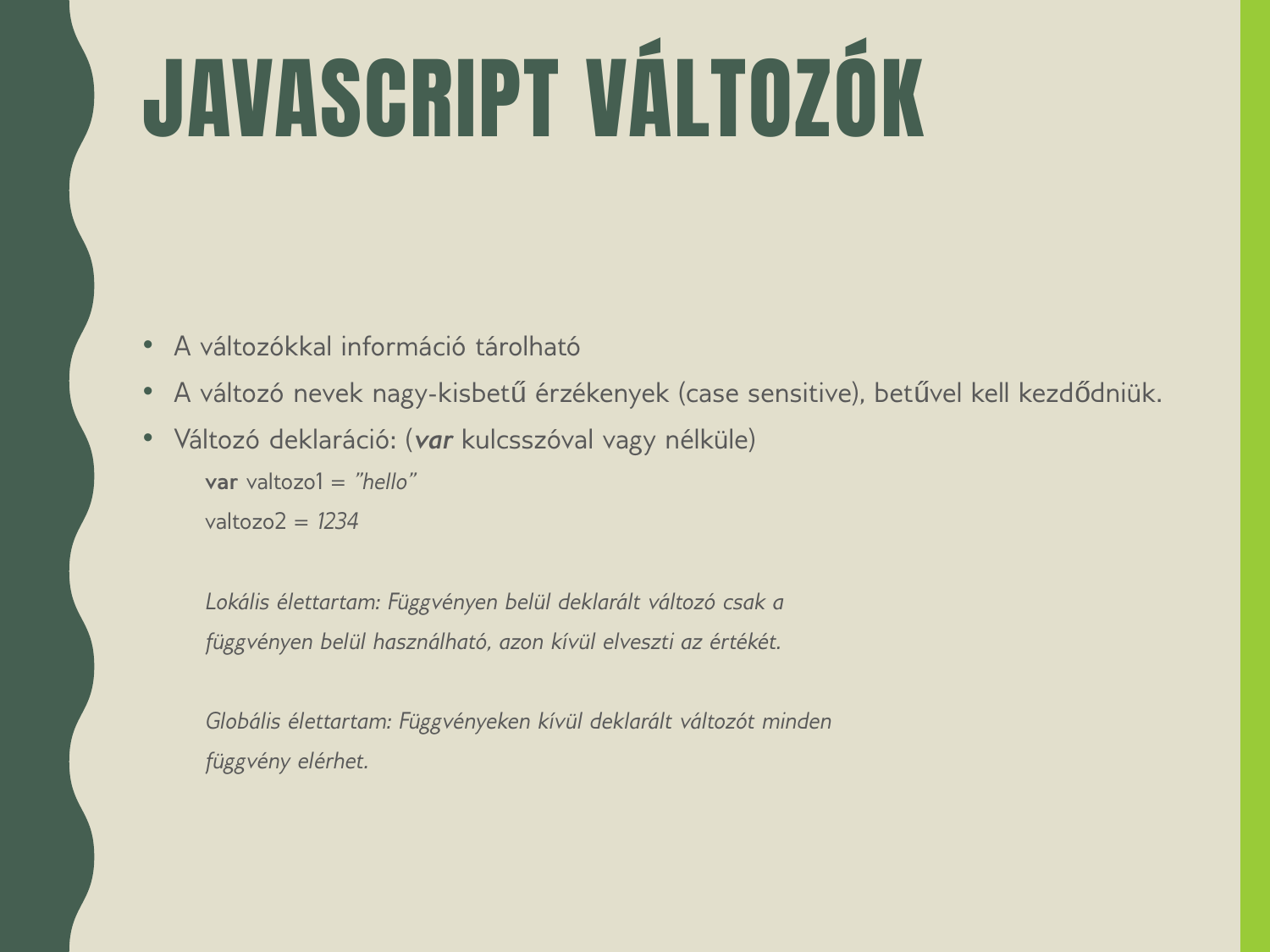

# Javascript változók
A változókkal információ tárolható
A változó nevek nagy-kisbetű érzékenyek (case sensitive), betűvel kell kezdődniük.
Változó deklaráció: (var kulcsszóval vagy nélküle)
var valtozo1 = ”hello”
valtozo2 = 1234

Lokális élettartam: Függvényen belül deklarált változó csak a
függvényen belül használható, azon kívül elveszti az értékét.

Globális élettartam: Függvényeken kívül deklarált változót minden
függvény elérhet.